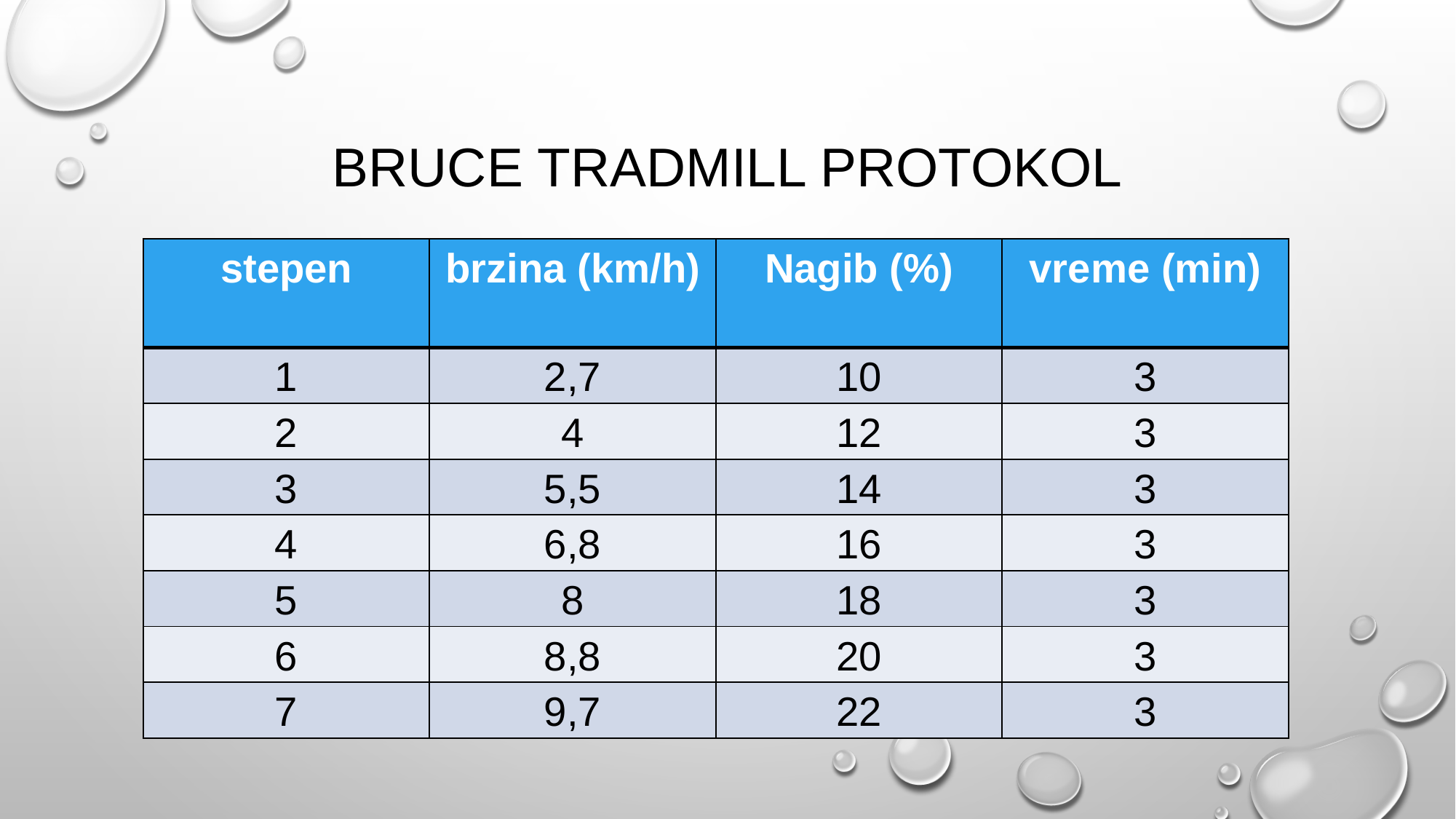

Bruce tradmill protokol
| stepen | brzina (km/h) | Nagib (%) | vreme (min) |
| --- | --- | --- | --- |
| 1 | 2,7 | 10 | 3 |
| 2 | 4 | 12 | 3 |
| 3 | 5,5 | 14 | 3 |
| 4 | 6,8 | 16 | 3 |
| 5 | 8 | 18 | 3 |
| 6 | 8,8 | 20 | 3 |
| 7 | 9,7 | 22 | 3 |